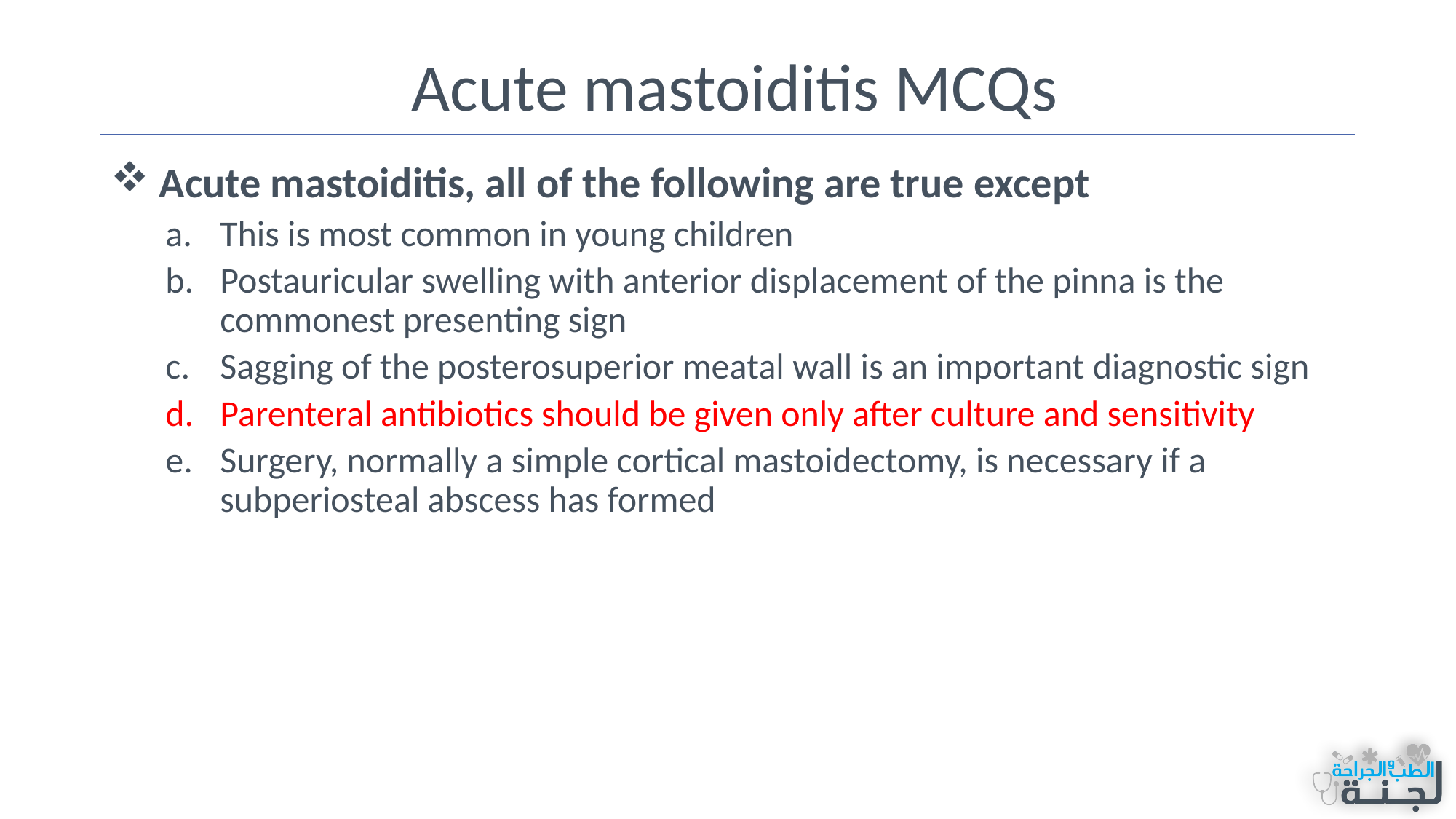

# Acute mastoiditis MCQs
 Acute mastoiditis, all of the following are true except
This is most common in young children
Postauricular swelling with anterior displacement of the pinna is the commonest presenting sign
Sagging of the posterosuperior meatal wall is an important diagnostic sign
Parenteral antibiotics should be given only after culture and sensitivity
Surgery, normally a simple cortical mastoidectomy, is necessary if a subperiosteal abscess has formed